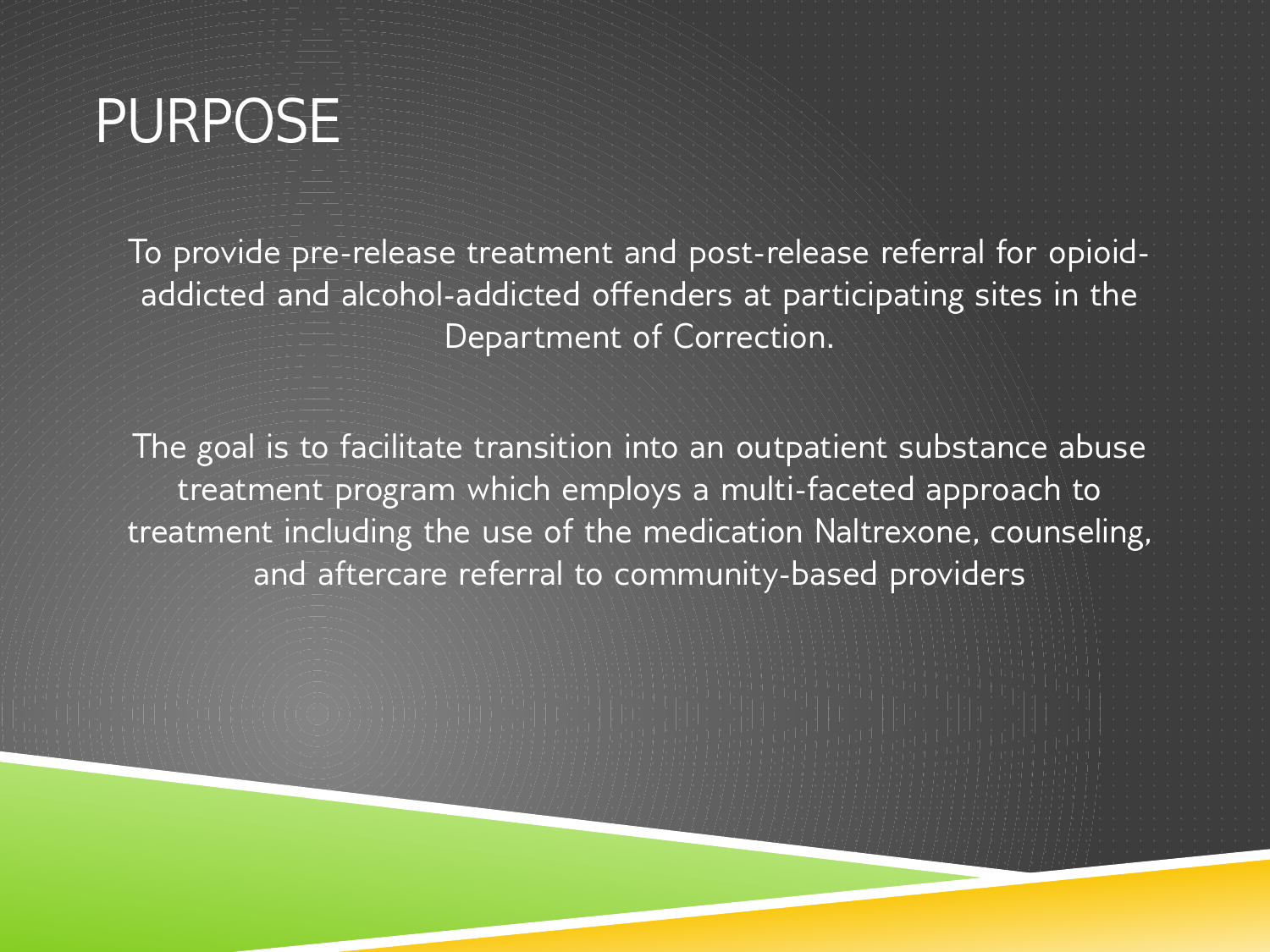

# Purpose
To provide pre-release treatment and post-release referral for opioid-addicted and alcohol-addicted offenders at participating sites in the Department of Correction.

The goal is to facilitate transition into an outpatient substance abuse treatment program which employs a multi-faceted approach to treatment including the use of the medication Naltrexone, counseling, and aftercare referral to community-based providers